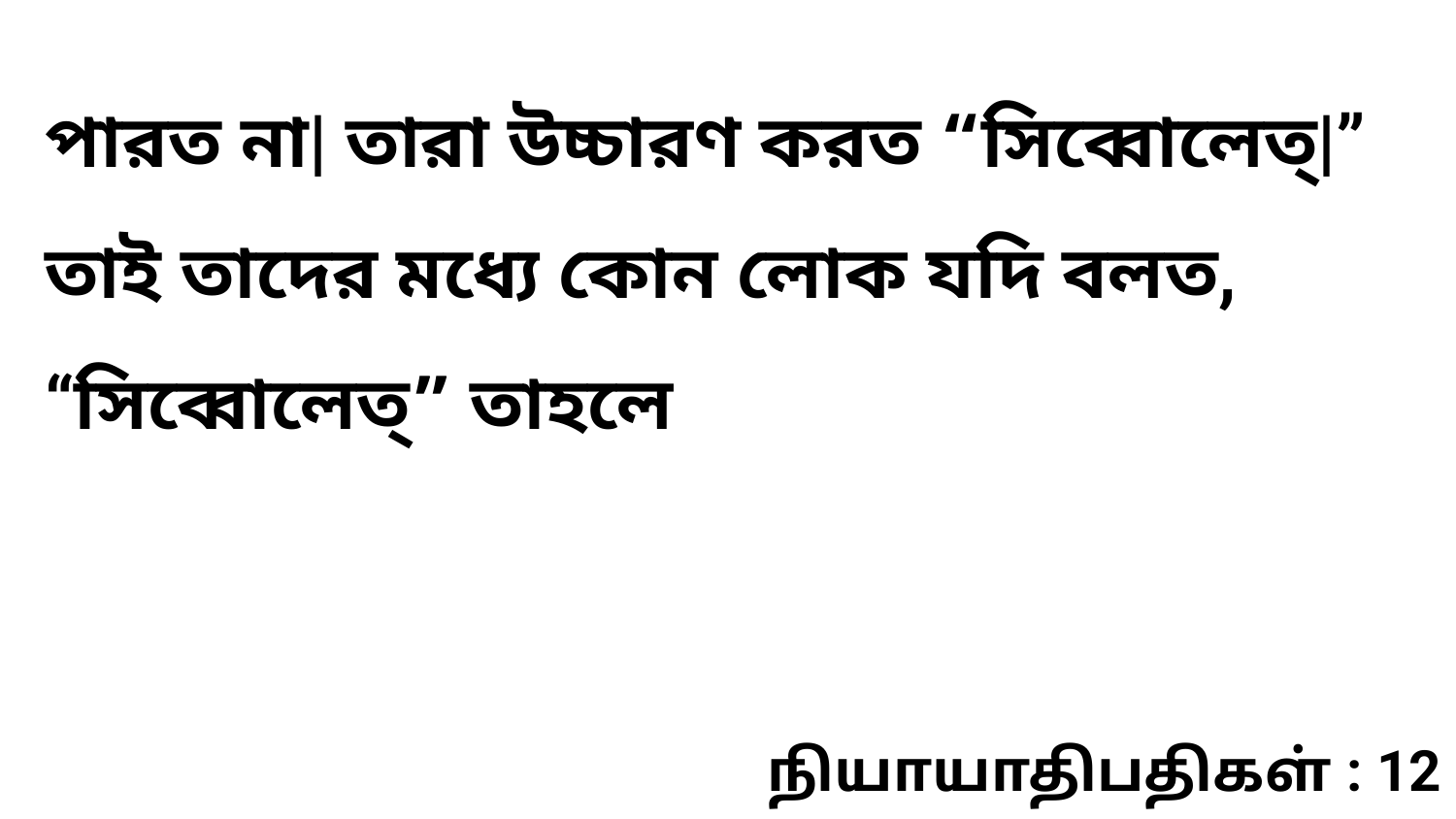

পারত না| তারা উচ্চারণ করত “সিব্বোলেত্‌|” তাই তাদের মধ্যে কোন লোক যদি বলত, “সিব্বোলেত্‌” তাহলে
நியாயாதிபதிகள் : 12